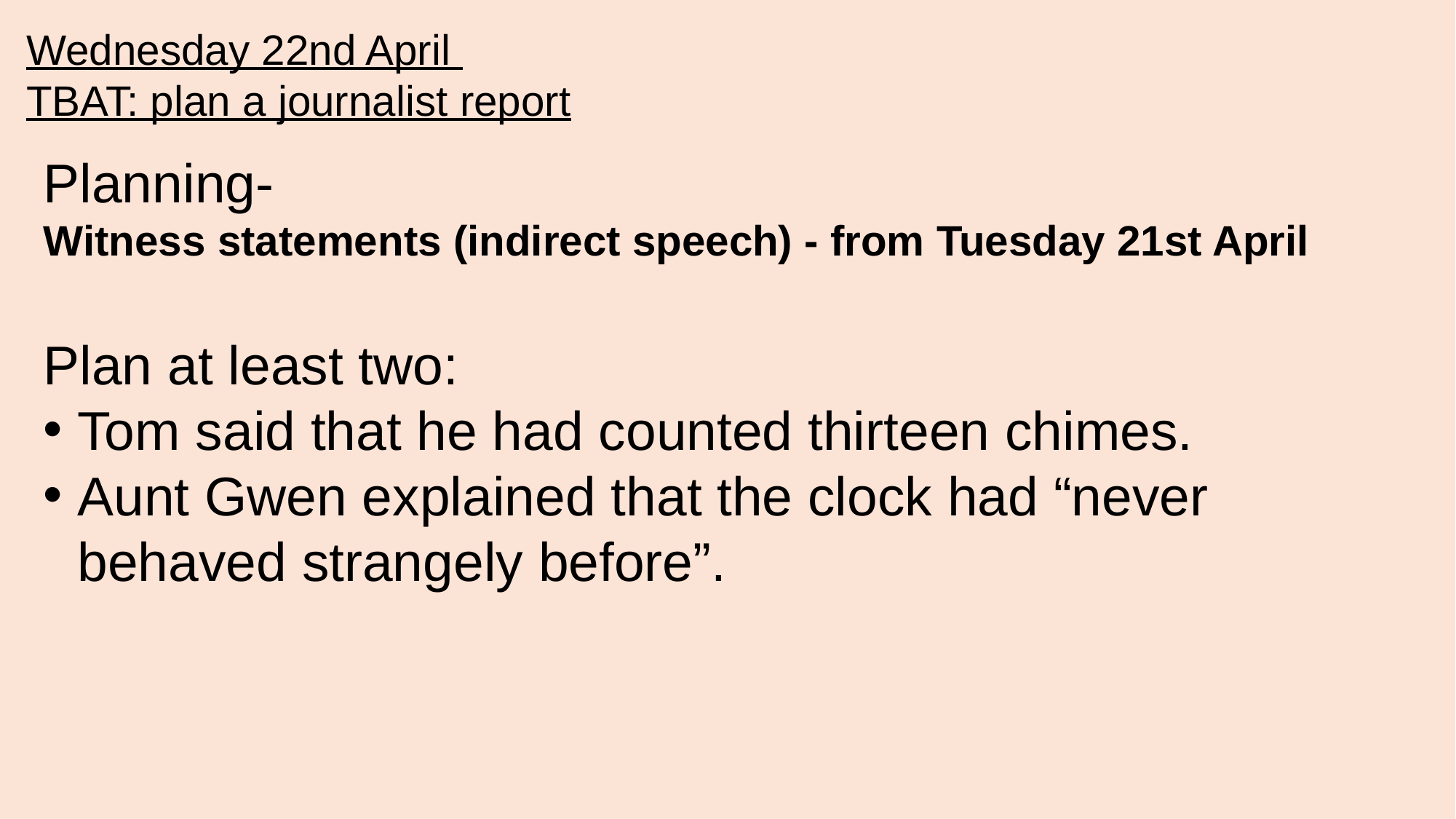

Wednesday 22nd April
TBAT: plan a journalist report
Planning-
Witness statements (indirect speech) - from Tuesday 21st April

Plan at least two:
Tom said that he had counted thirteen chimes.
Aunt Gwen explained that the clock had “never behaved strangely before”.